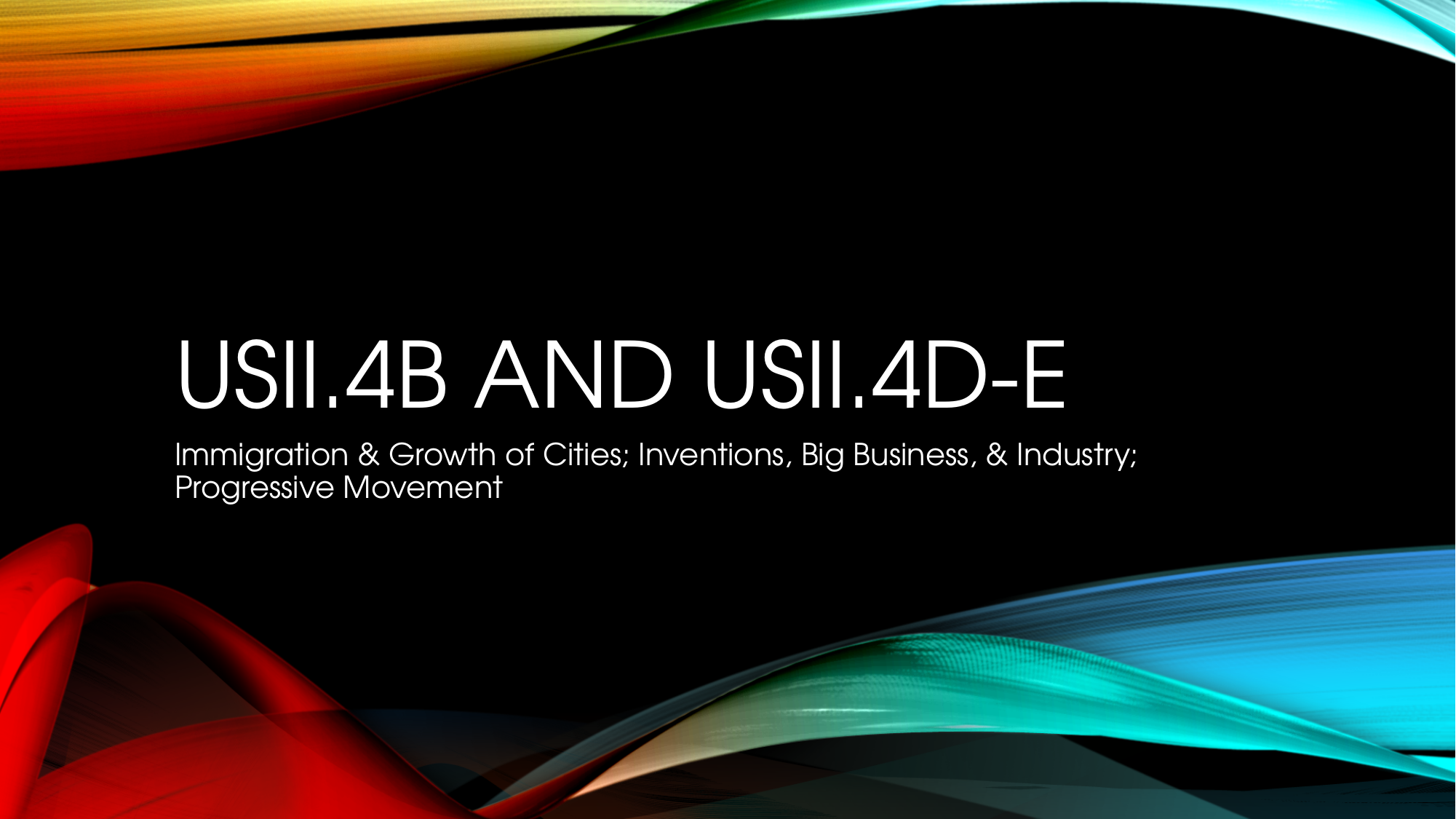

# USII.4b and USII.4d-e
Immigration & Growth of Cities; Inventions, Big Business, & Industry; Progressive Movement